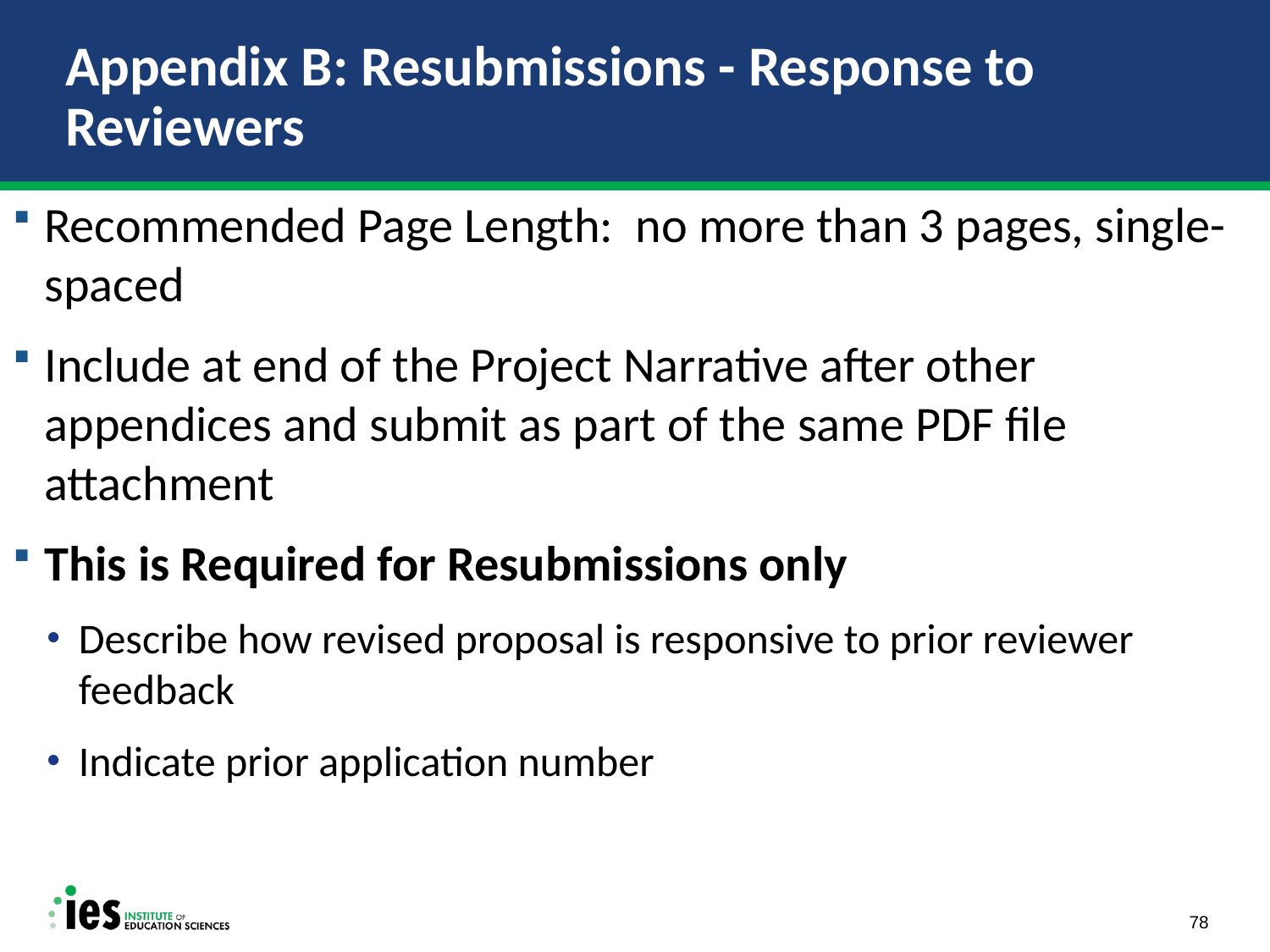

# Appendix B: Resubmissions - Response to Reviewers
Recommended Page Length:  no more than 3 pages, single-spaced
Include at end of the Project Narrative after other appendices and submit as part of the same PDF file attachment
This is Required for Resubmissions only
Describe how revised proposal is responsive to prior reviewer feedback
Indicate prior application number

78